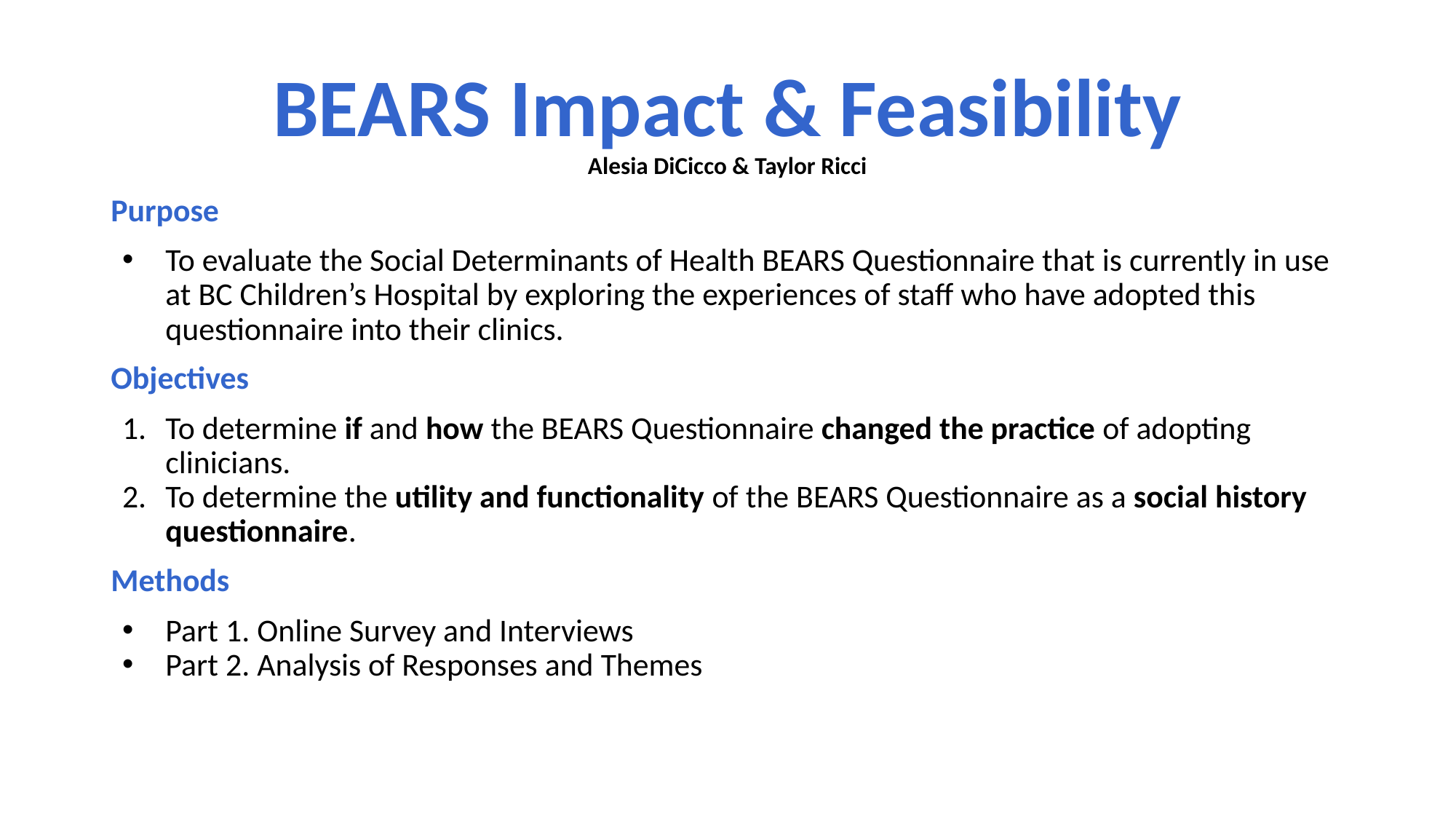

# BEARS Impact & Feasibility
Alesia DiCicco & Taylor Ricci
Purpose
To evaluate the Social Determinants of Health BEARS Questionnaire that is currently in use at BC Children’s Hospital by exploring the experiences of staff who have adopted this questionnaire into their clinics.
Objectives
To determine if and how the BEARS Questionnaire changed the practice of adopting clinicians.
To determine the utility and functionality of the BEARS Questionnaire as a social history questionnaire.
Methods
Part 1. Online Survey and Interviews
Part 2. Analysis of Responses and Themes